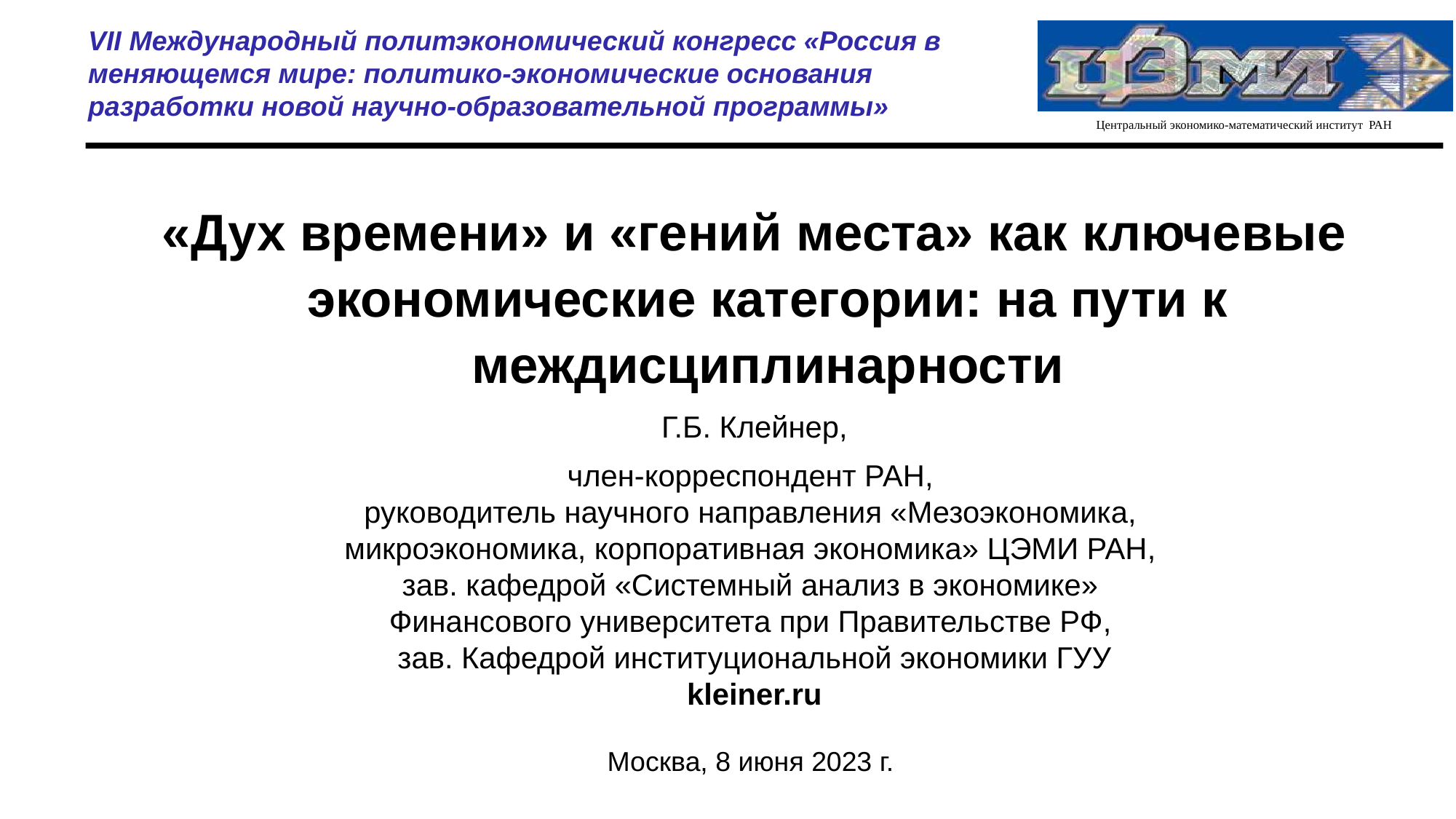

VII Международный политэкономический конгресс «Россия в меняющемся мире: политико-экономические основания разработки новой научно-образовательной программы»

«Дух времени» и «гений места» как ключевые экономические категории: на пути к междисциплинарности
Г.Б. Клейнер,
член-корреспондент РАН,
руководитель научного направления «Мезоэкономика,
микроэкономика, корпоративная экономика» ЦЭМИ РАН,
зав. кафедрой «Системный анализ в экономике»
Финансового университета при Правительстве РФ,
зав. Кафедрой институциональной экономики ГУУ
kleiner.ru

Москва, 8 июня 2023 г.